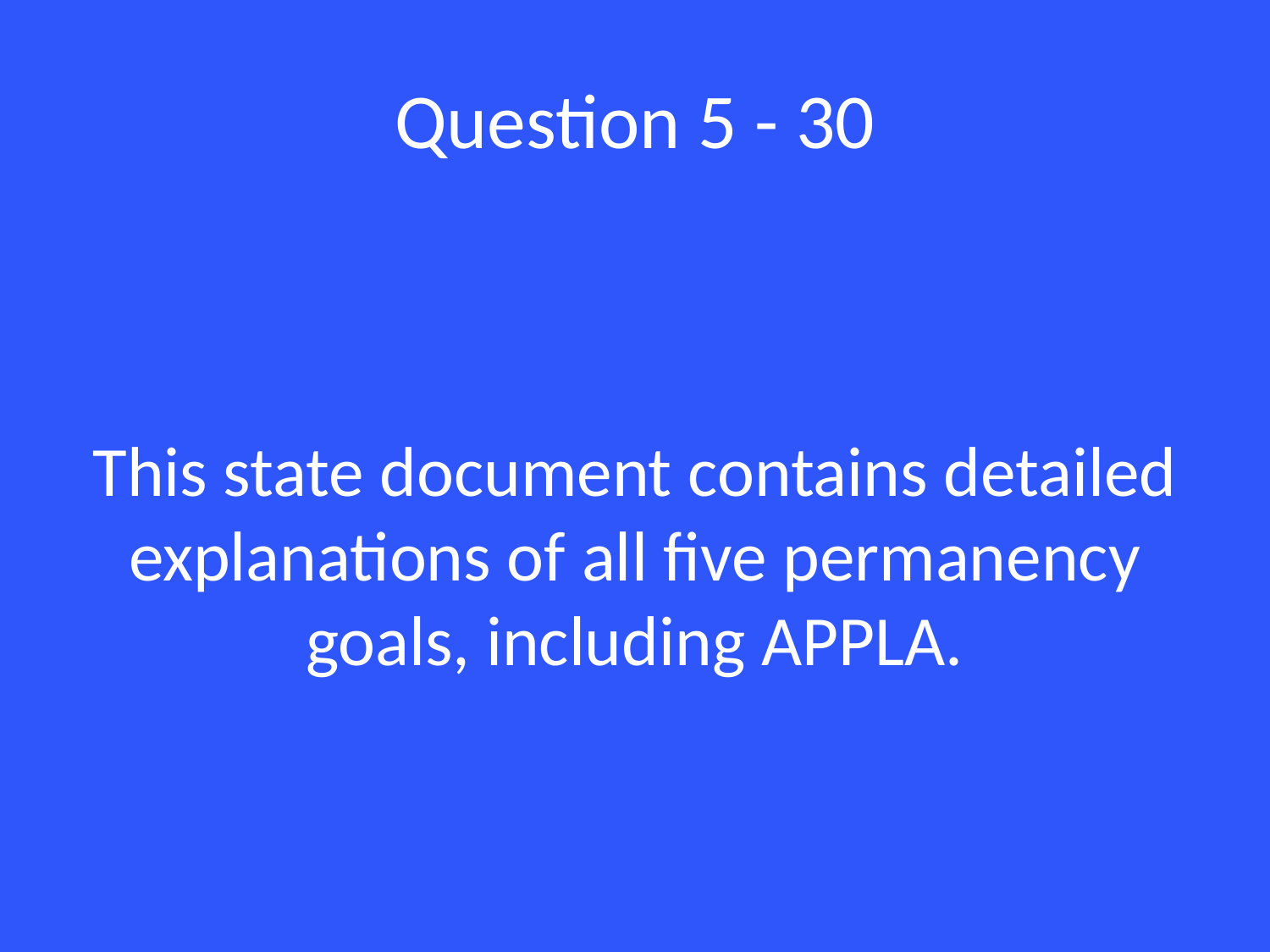

# Question 5 - 30

This state document contains detailed explanations of all five permanency goals, including APPLA.